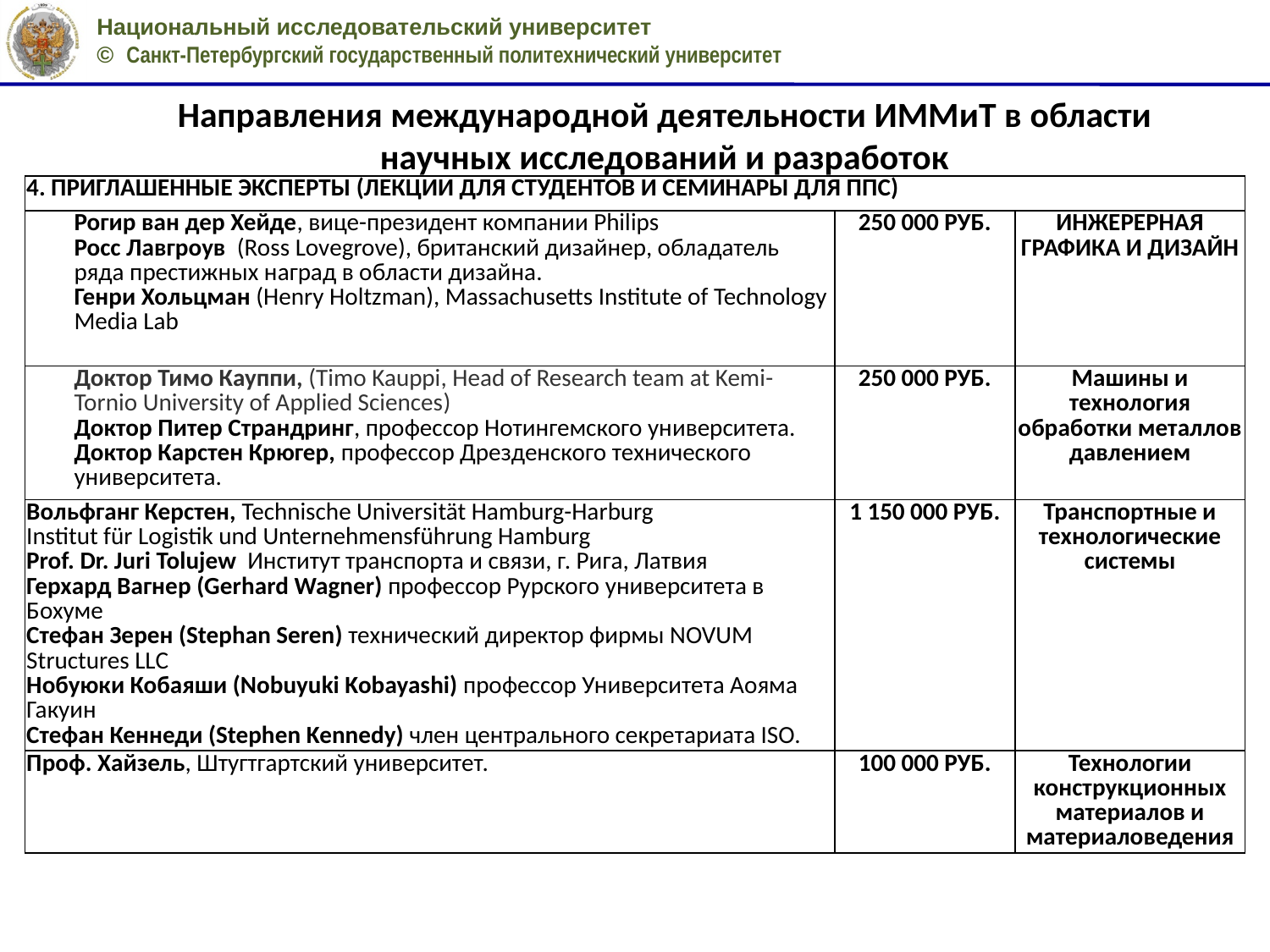

# Направления международной деятельности ИММиТ в области научных исследований и разработок
| 4. Приглашенные эксперты (лекции для студентов и семинары для ППС) |  |  |
| --- | --- | --- |
| Рогир ван дер Хейде, вице-президент компании Philips Росс Лавгроув (Ross Lovegrove), британский дизайнер, обладатель ряда престижных наград в области дизайна. Генри Хольцман (Henry Holtzman), Massachusetts Institute of Technology Media Lab | 250 000 руб. | ИНЖЕРЕРНАЯ ГРАФИКА И ДИЗАЙН |
| Доктор Тимо Кауппи, (Timo Kauppi, Head of Research team at Kemi-Tornio University of Applied Sciences) Доктор Питер Страндринг, профессор Нотингемского университета. Доктор Карстен Крюгер, профессор Дрезденского технического университета. | 250 000 руб. | Машины и технология обработки металлов давлением |
| Вольфганг Керстен, Technische Universität Hamburg-Harburg Institut für Logistik und Unternehmensführung Hamburg Prof. Dr. Juri Tolujew  Институт транспорта и связи, г. Рига, Латвия Герхард Вагнер (Gerhard Wagner) профессор Рурского университета в Бохуме Стефан Зерен (Stephan Seren) технический директор фирмы NOVUM Structures LLC Нобуюки Кобаяши (Nobuyuki Kobayashi) профессор Университета Аояма Гакуин Стефан Кеннеди (Stephen Kennedy) член центрального секретариата ISO. | 1 150 000 руб. | Транспортные и технологические системы |
| Проф. Хайзель, Штугтгартский университет. | 100 000 руб. | Технологии конструкционных материалов и материаловедения |